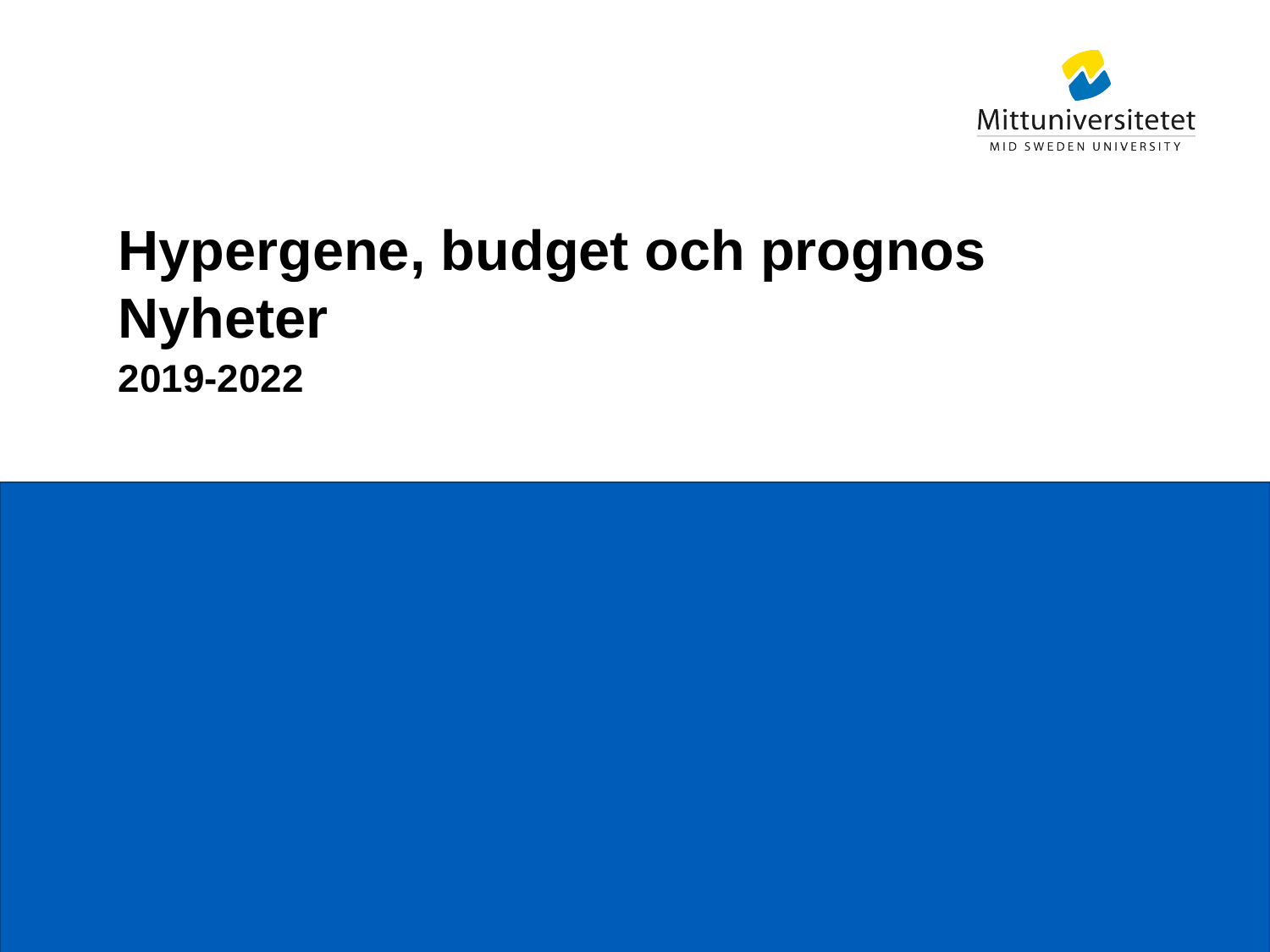

# Hypergene, budget och prognos Nyheter
2019-2022